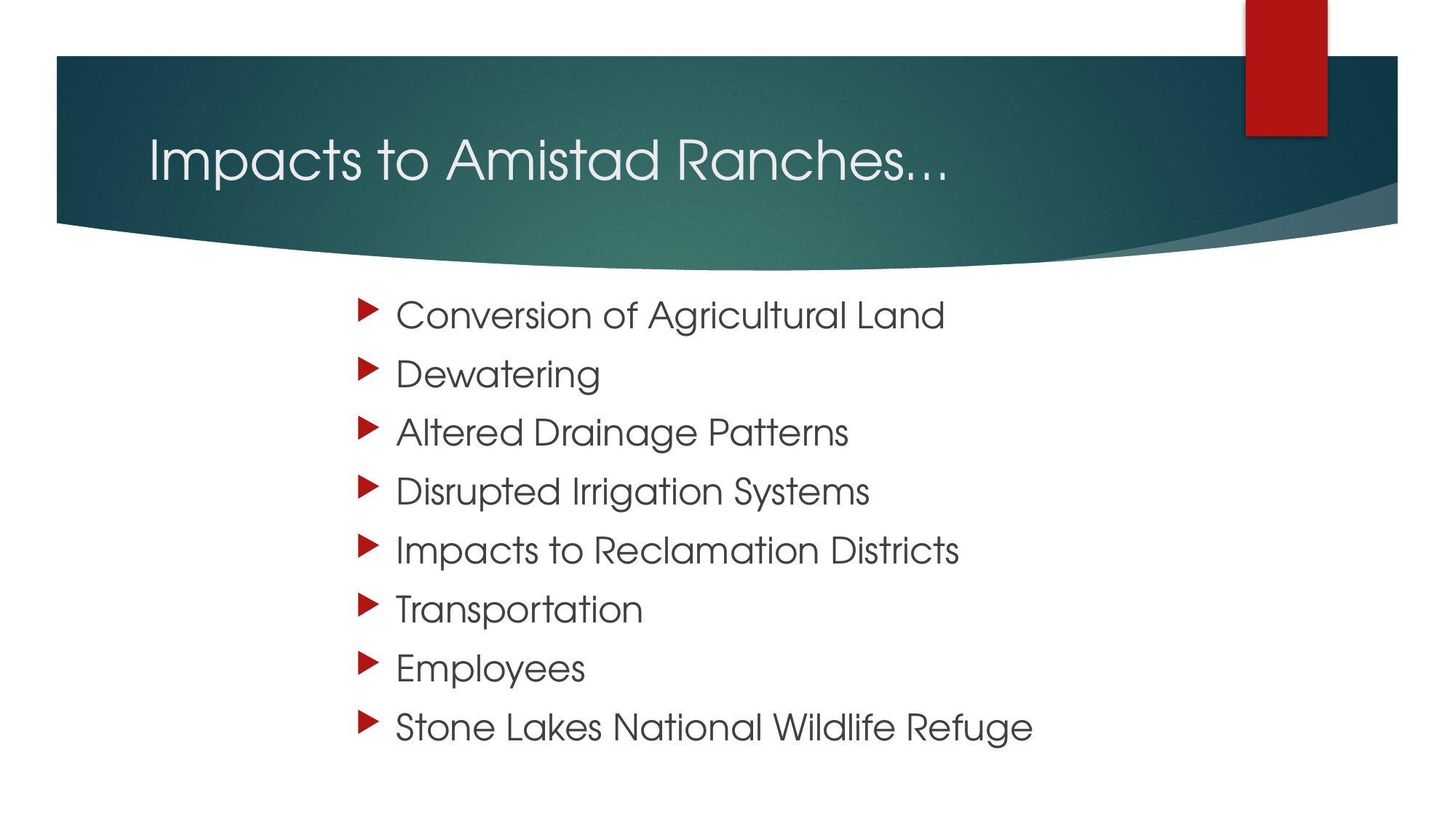

# Impacts to Amistad Ranches…
Conversion of Agricultural Land
Dewatering
Altered Drainage Patterns
Disrupted Irrigation Systems
Impacts to Reclamation Districts
Transportation
Employees
Stone Lakes National Wildlife Refuge